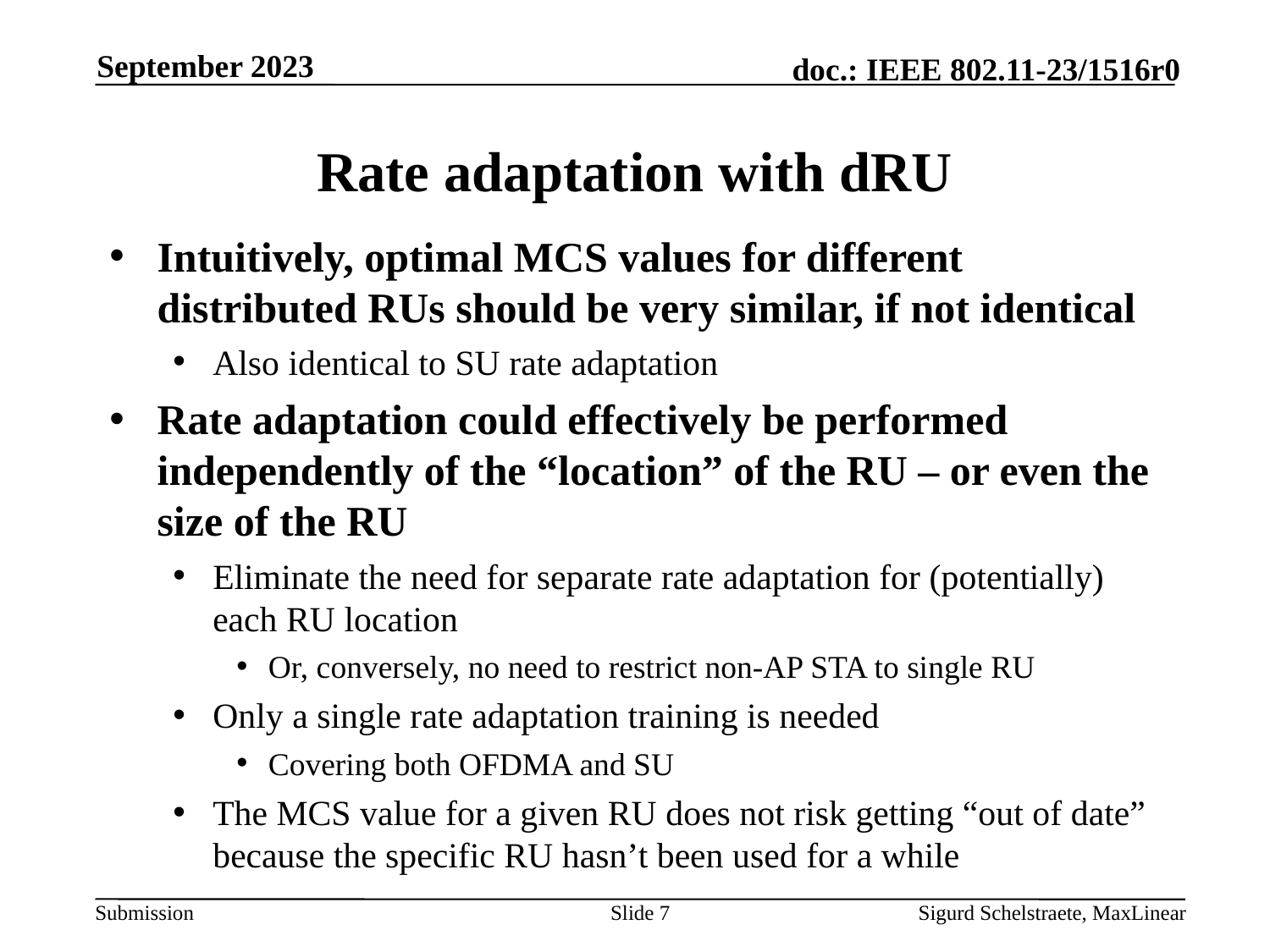

September 2023
# Rate adaptation with dRU
Intuitively, optimal MCS values for different distributed RUs should be very similar, if not identical
Also identical to SU rate adaptation
Rate adaptation could effectively be performed independently of the “location” of the RU – or even the size of the RU
Eliminate the need for separate rate adaptation for (potentially) each RU location
Or, conversely, no need to restrict non-AP STA to single RU
Only a single rate adaptation training is needed
Covering both OFDMA and SU
The MCS value for a given RU does not risk getting “out of date” because the specific RU hasn’t been used for a while

Slide 7
Sigurd Schelstraete, MaxLinear